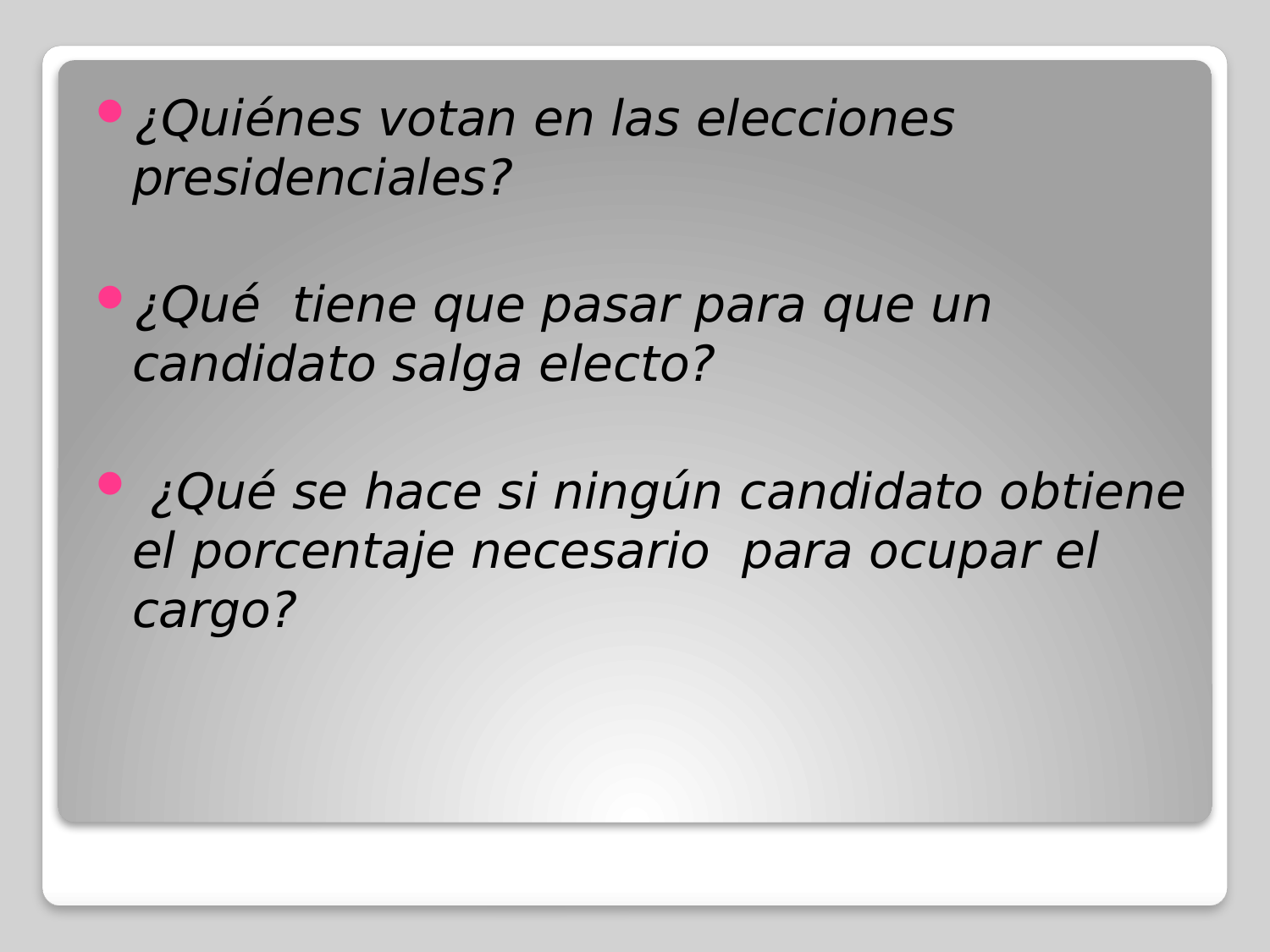

¿Quiénes votan en las elecciones presidenciales?

¿Qué  tiene que pasar para que un candidato salga electo?

 ¿Qué se hace si ningún candidato obtiene el porcentaje necesario  para ocupar el cargo?